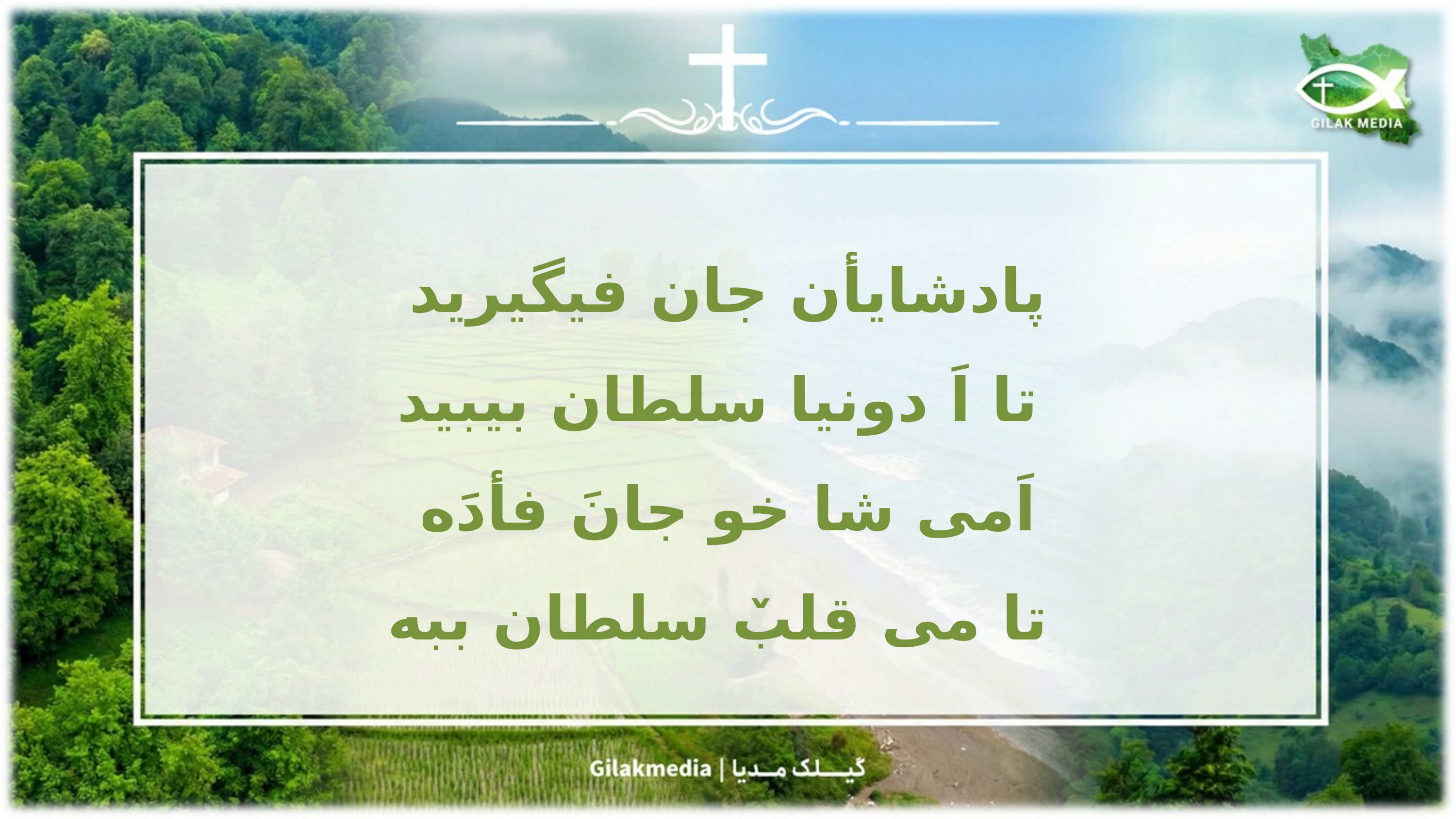

پادشایأن جان فیگیرید
 تا اَ دونیا سلطان بیبید
اَمی شا خو جانَ فأدَه
 تا می قلبٚ سلطان ببه